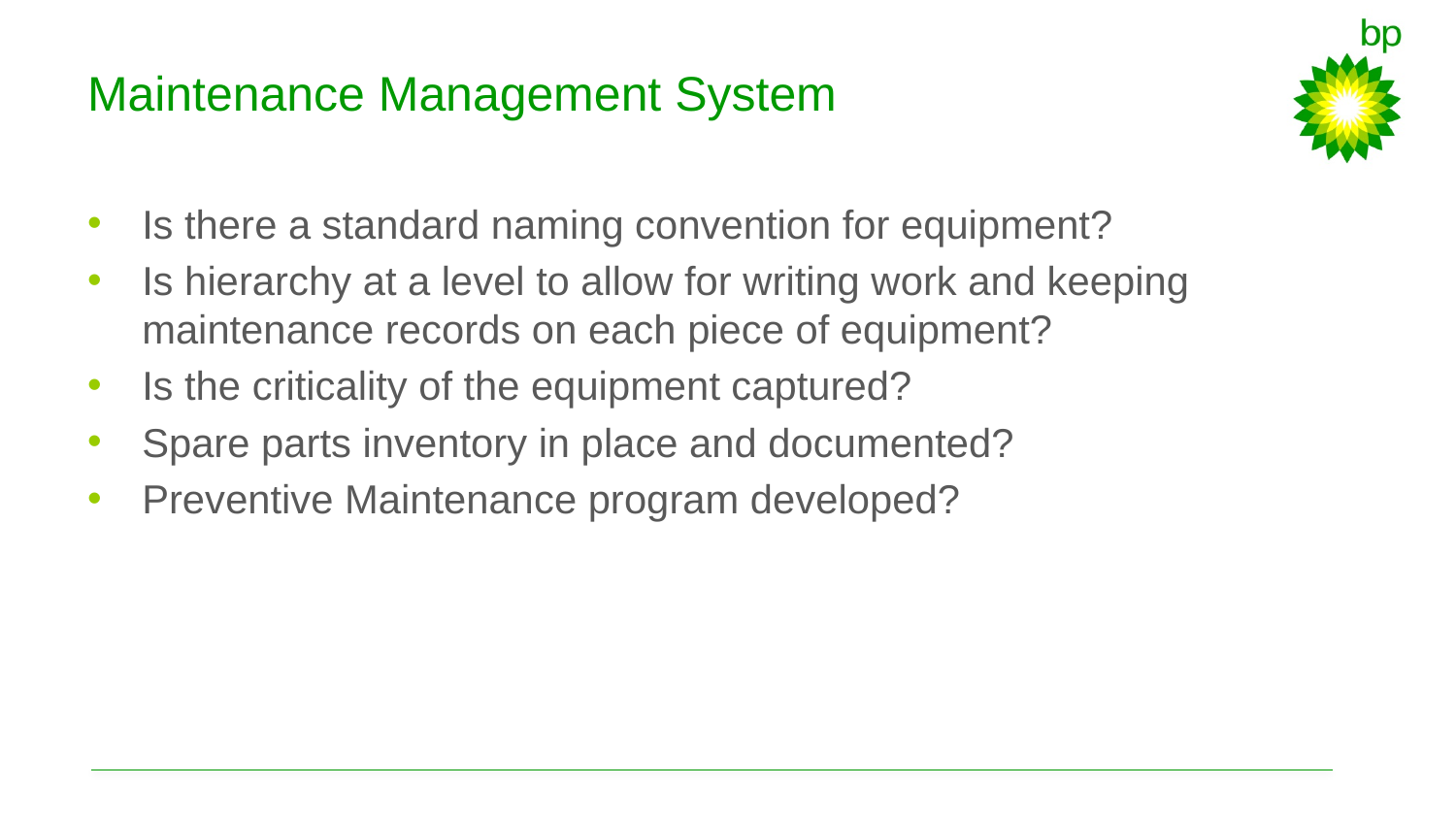

# Maintenance Management System
Is there a standard naming convention for equipment?
Is hierarchy at a level to allow for writing work and keeping maintenance records on each piece of equipment?
Is the criticality of the equipment captured?
Spare parts inventory in place and documented?
Preventive Maintenance program developed?